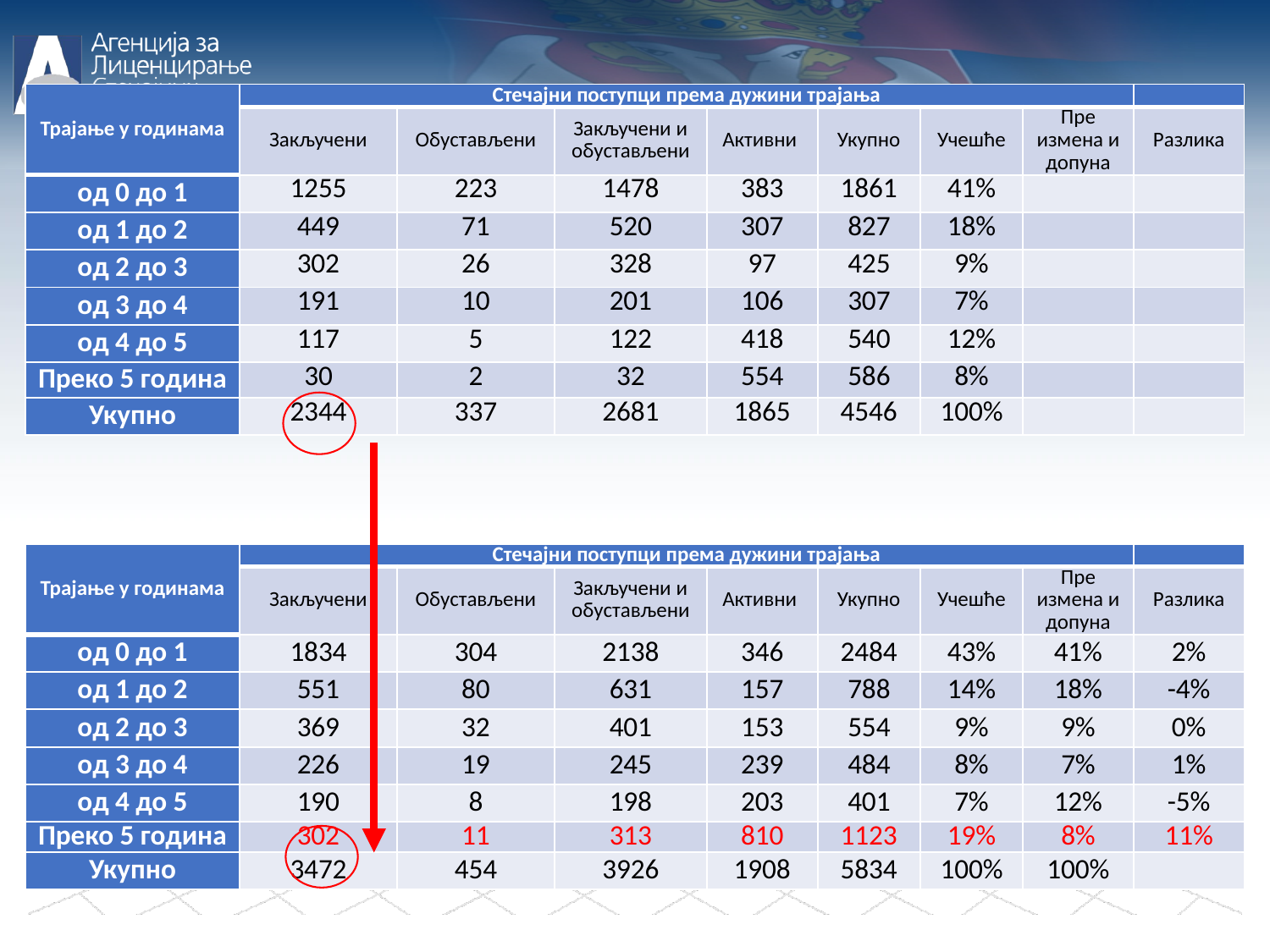

#
| Трајање у годинама | Стечајни поступци према дужини трајања |  |  |  |  |  |  |  |
| --- | --- | --- | --- | --- | --- | --- | --- | --- |
|  | Закључени | Обустављени | Закључени и обустављени | Активни | Укупно | Учешће | Пре измена и допуна | Разлика |
| од 0 до 1 | 1255 | 223 | 1478 | 383 | 1861 | 41% |  |  |
| од 1 до 2 | 449 | 71 | 520 | 307 | 827 | 18% |  |  |
| од 2 до 3 | 302 | 26 | 328 | 97 | 425 | 9% |  |  |
| од 3 до 4 | 191 | 10 | 201 | 106 | 307 | 7% |  |  |
| од 4 до 5 | 117 | 5 | 122 | 418 | 540 | 12% |  |  |
| Преко 5 година | 30 | 2 | 32 | 554 | 586 | 8% |  |  |
| Укупно | 2344 | 337 | 2681 | 1865 | 4546 | 100% |  |  |

| Трајање у годинама | Стечајни поступци према дужини трајања |  |  |  |  |  |  |  |
| --- | --- | --- | --- | --- | --- | --- | --- | --- |
|  | Закључени | Обустављени | Закључени и обустављени | Активни | Укупно | Учешће | Пре измена и допуна | Разлика |
| од 0 до 1 | 1834 | 304 | 2138 | 346 | 2484 | 43% | 41% | 2% |
| од 1 до 2 | 551 | 80 | 631 | 157 | 788 | 14% | 18% | -4% |
| од 2 до 3 | 369 | 32 | 401 | 153 | 554 | 9% | 9% | 0% |
| од 3 до 4 | 226 | 19 | 245 | 239 | 484 | 8% | 7% | 1% |
| од 4 до 5 | 190 | 8 | 198 | 203 | 401 | 7% | 12% | -5% |
| Преко 5 година | 302 | 11 | 313 | 810 | 1123 | 19% | 8% | 11% |
| Укупно | 3472 | 454 | 3926 | 1908 | 5834 | 100% | 100% |  |